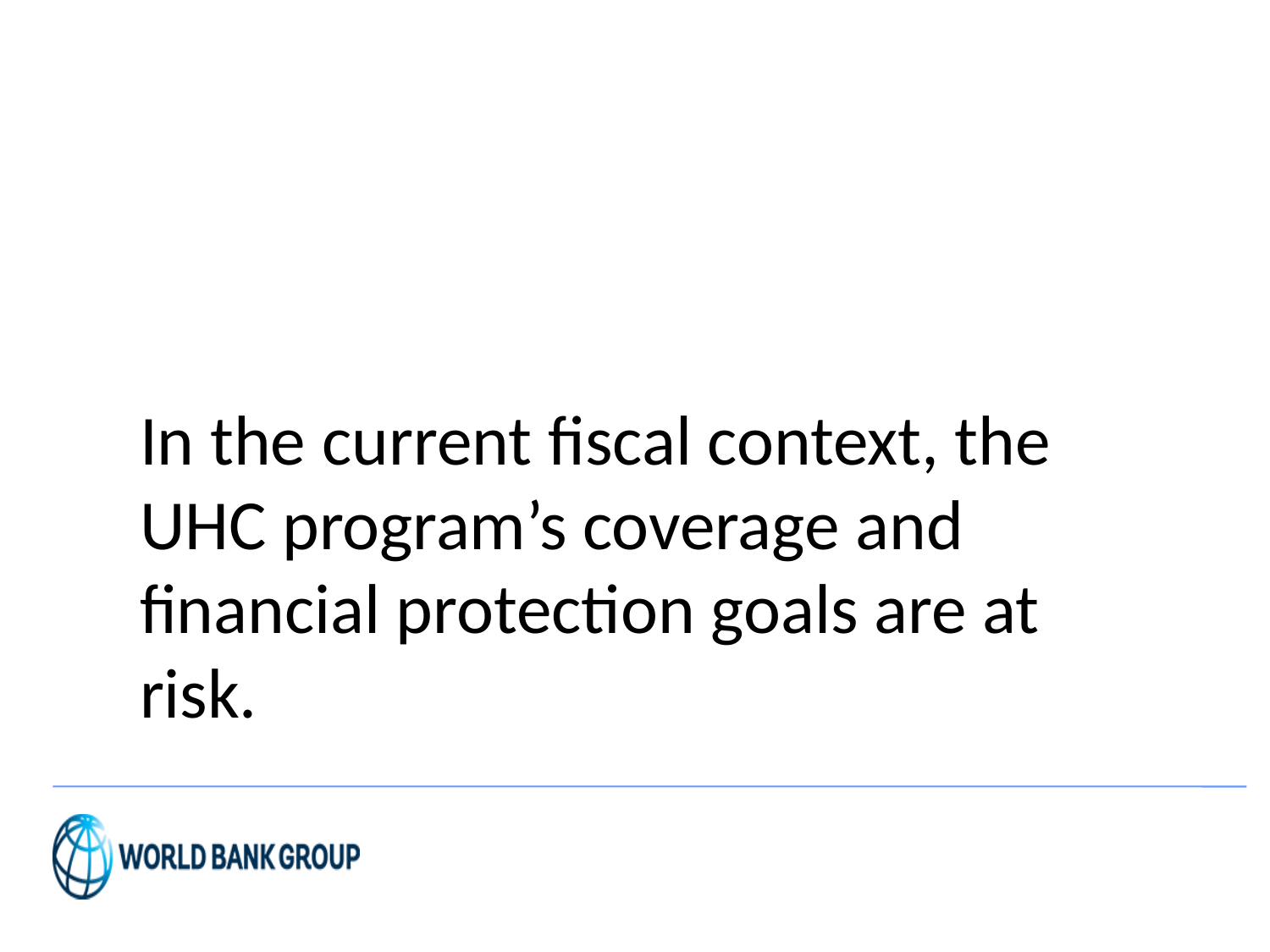

# In the current fiscal context, the UHC program’s coverage and financial protection goals are at risk.